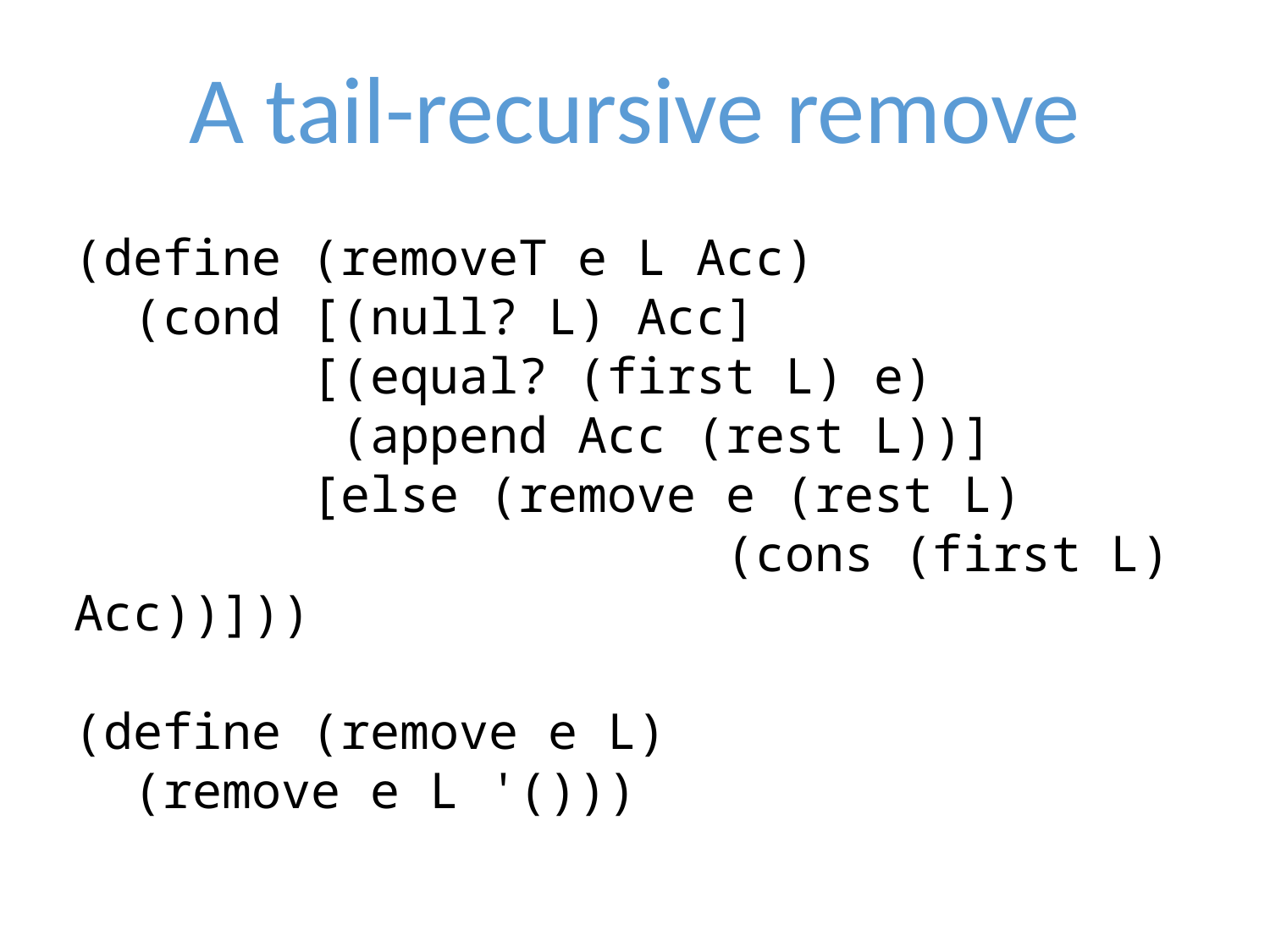

A tail-recursive remove
(define (removeT e L Acc)
  (cond [(null? L) Acc]
        [(equal? (first L) e)
         (append Acc (rest L))]
        [else (remove e (rest L)
                      (cons (first L) Acc))]))

(define (remove e L)
  (remove e L '()))